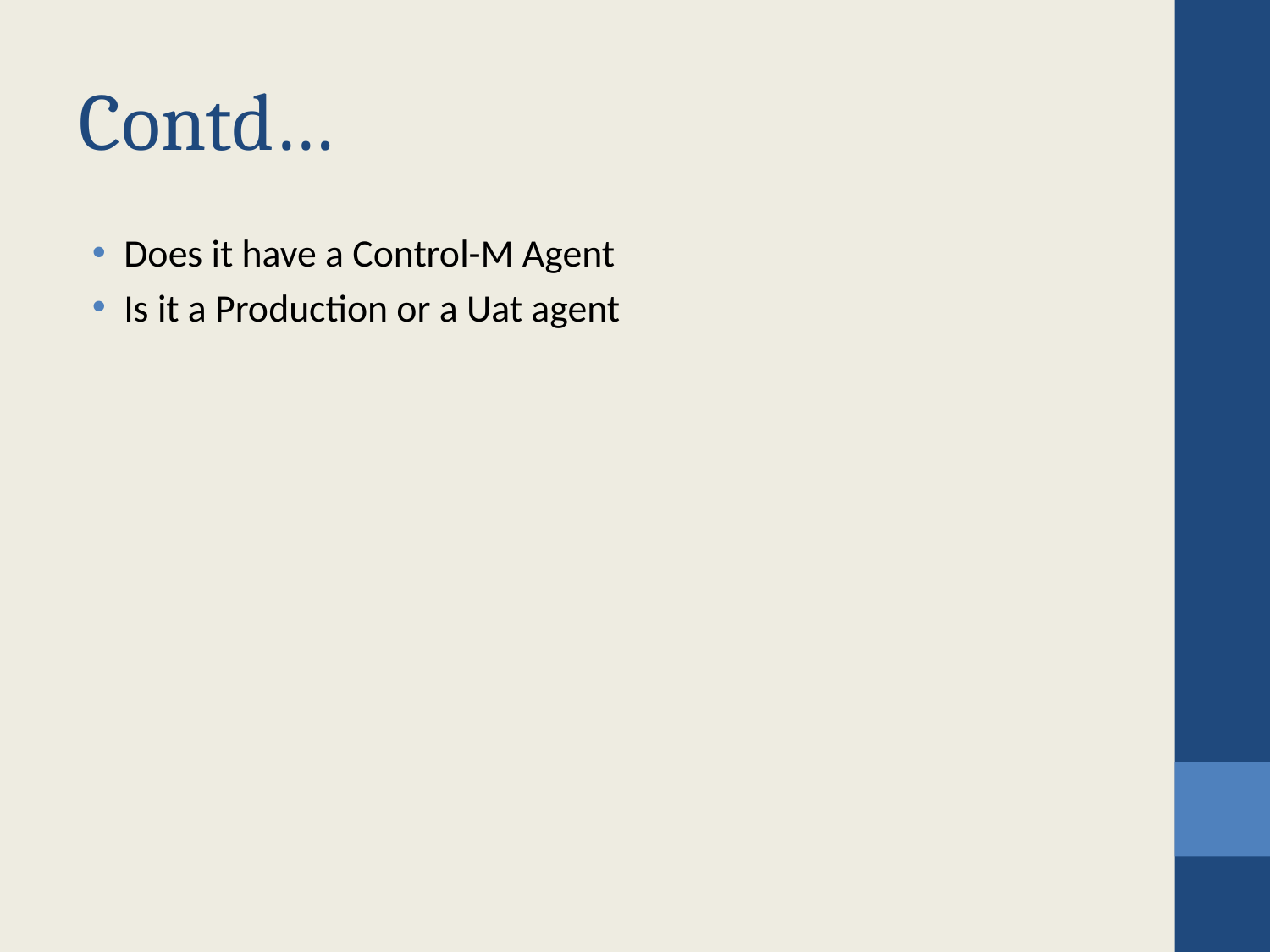

# Contd…
Does it have a Control-M Agent
Is it a Production or a Uat agent